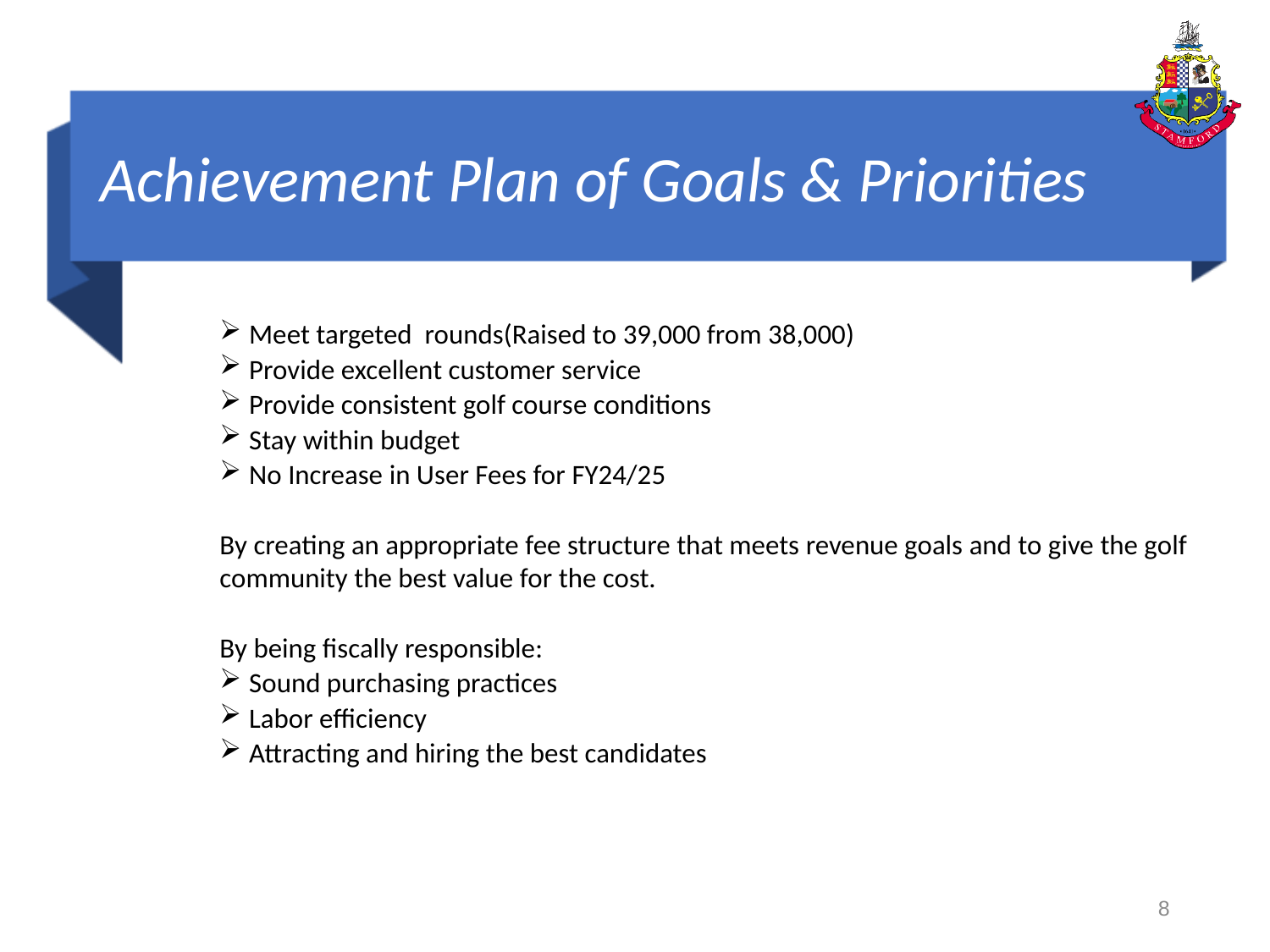

# Achievement Plan of Goals & Priorities

Meet targeted  rounds(Raised to 39,000 from 38,000)
Provide excellent customer service
Provide consistent golf course conditions
Stay within budget
No Increase in User Fees for FY24/25

By creating an appropriate fee structure that meets revenue goals and to give the golf community the best value for the cost.

By being fiscally responsible:
Sound purchasing practices
Labor efficiency
Attracting and hiring the best candidates

8